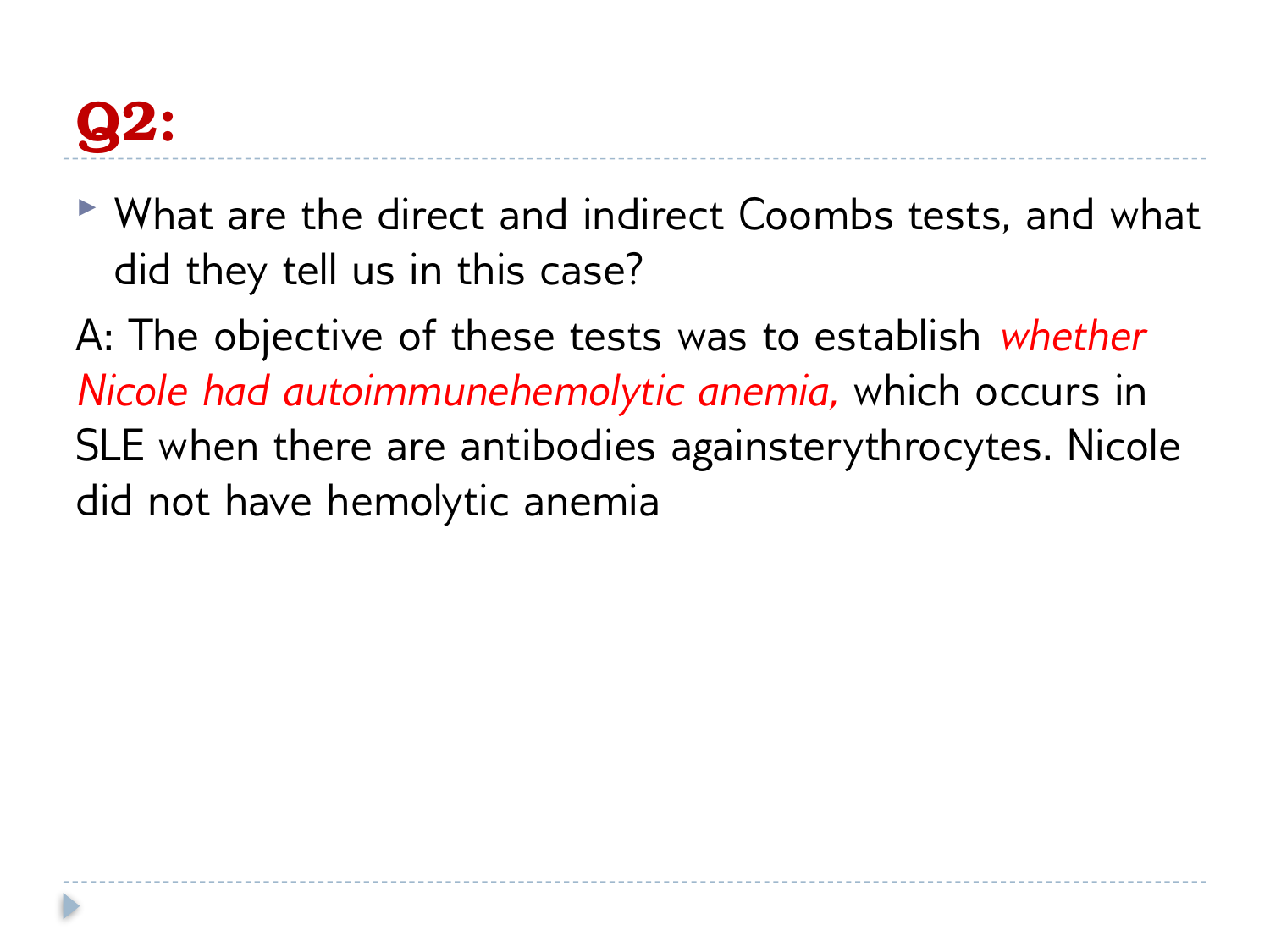

# Q2:
What are the direct and indirect Coombs tests, and what did they tell us in this case?
A: The objective of these tests was to establish whether Nicole had autoimmunehemolytic anemia, which occurs in SLE when there are antibodies againsterythrocytes. Nicole did not have hemolytic anemia